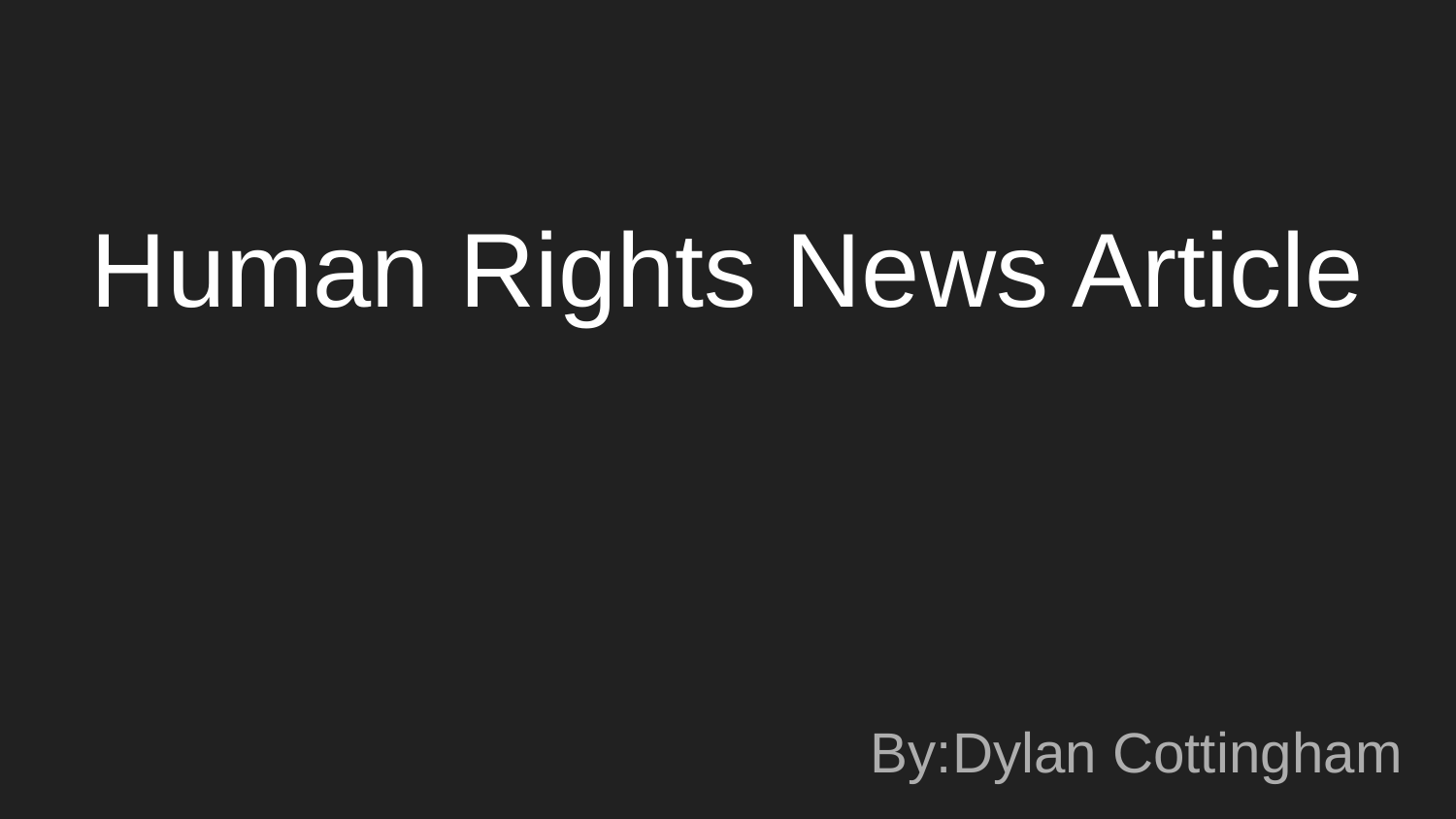

# Human Rights News Article
By:Dylan Cottingham